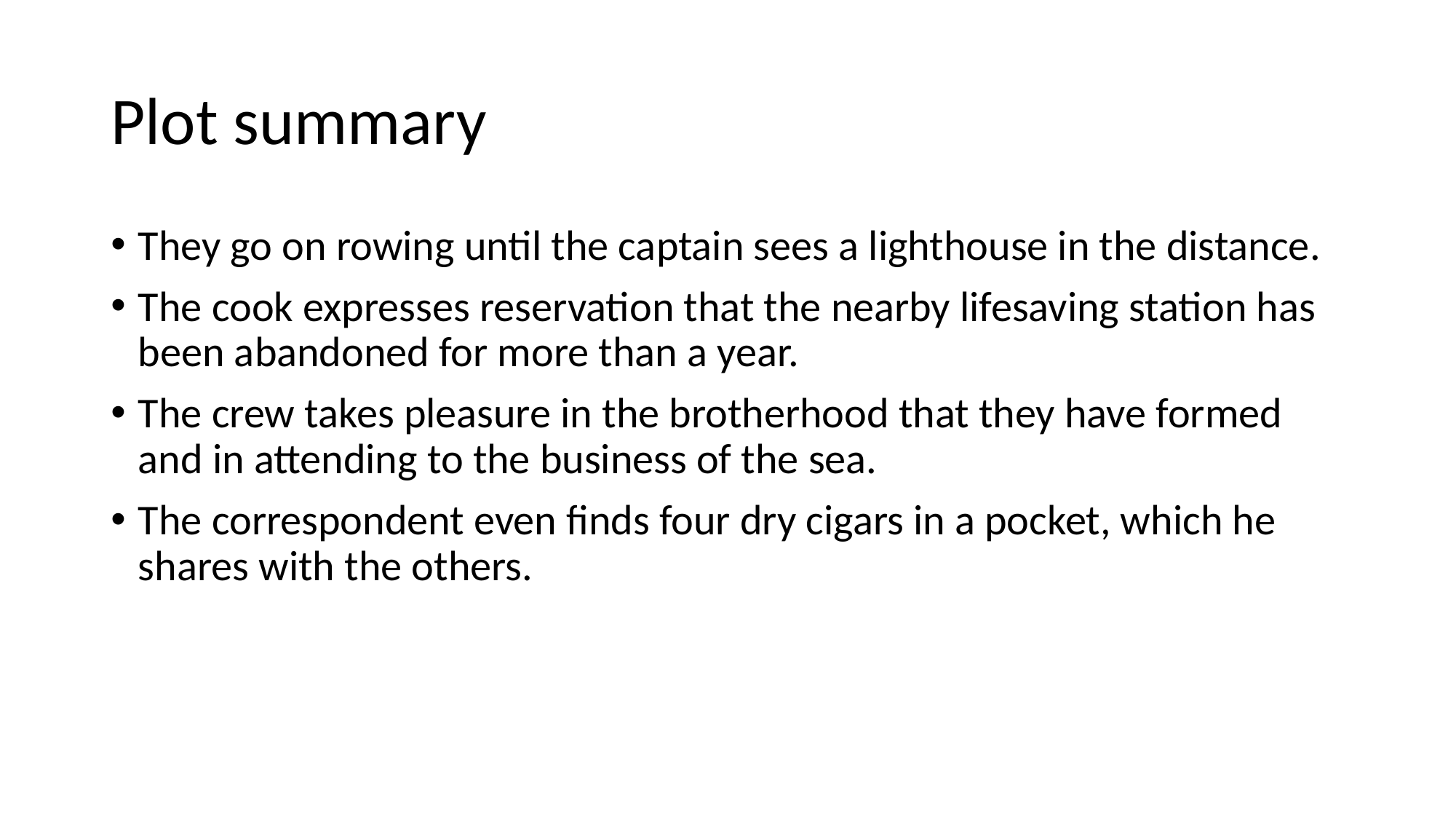

# Plot summary
They go on rowing until the captain sees a lighthouse in the distance.
The cook expresses reservation that the nearby lifesaving station has been abandoned for more than a year.
The crew takes pleasure in the brotherhood that they have formed and in attending to the business of the sea.
The correspondent even finds four dry cigars in a pocket, which he shares with the others.